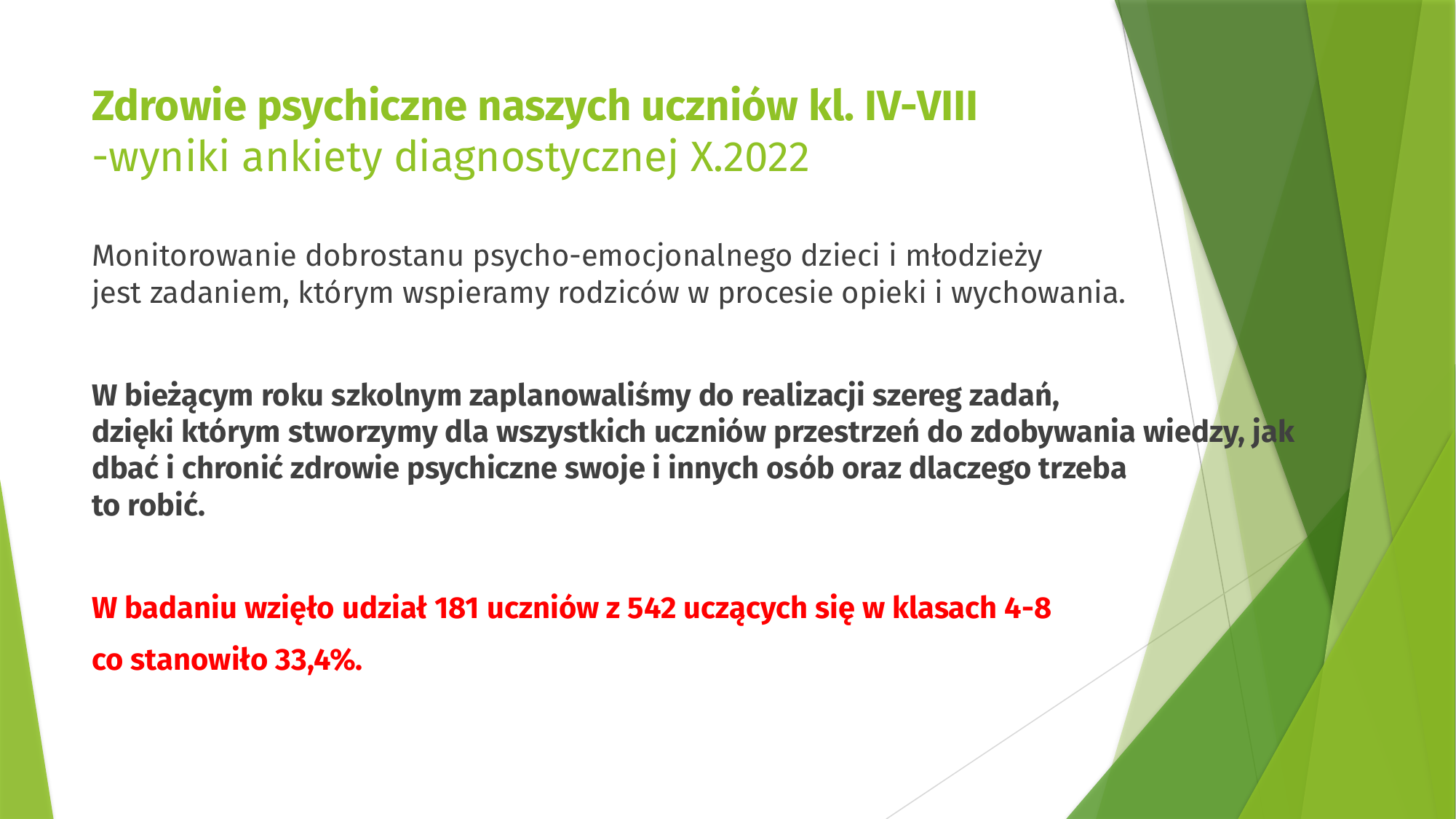

# Zdrowie psychiczne naszych uczniów kl. IV-VIII -wyniki ankiety diagnostycznej X.2022
Monitorowanie dobrostanu psycho-emocjonalnego dzieci i młodzieży
jest zadaniem, którym wspieramy rodziców w procesie opieki i wychowania.

W bieżącym roku szkolnym zaplanowaliśmy do realizacji szereg zadań,
dzięki którym stworzymy dla wszystkich uczniów przestrzeń do zdobywania wiedzy, jak dbać i chronić zdrowie psychiczne swoje i innych osób oraz dlaczego trzeba
to robić.

W badaniu wzięło udział 181 uczniów z 542 uczących się w klasach 4-8
co stanowiło 33,4%.